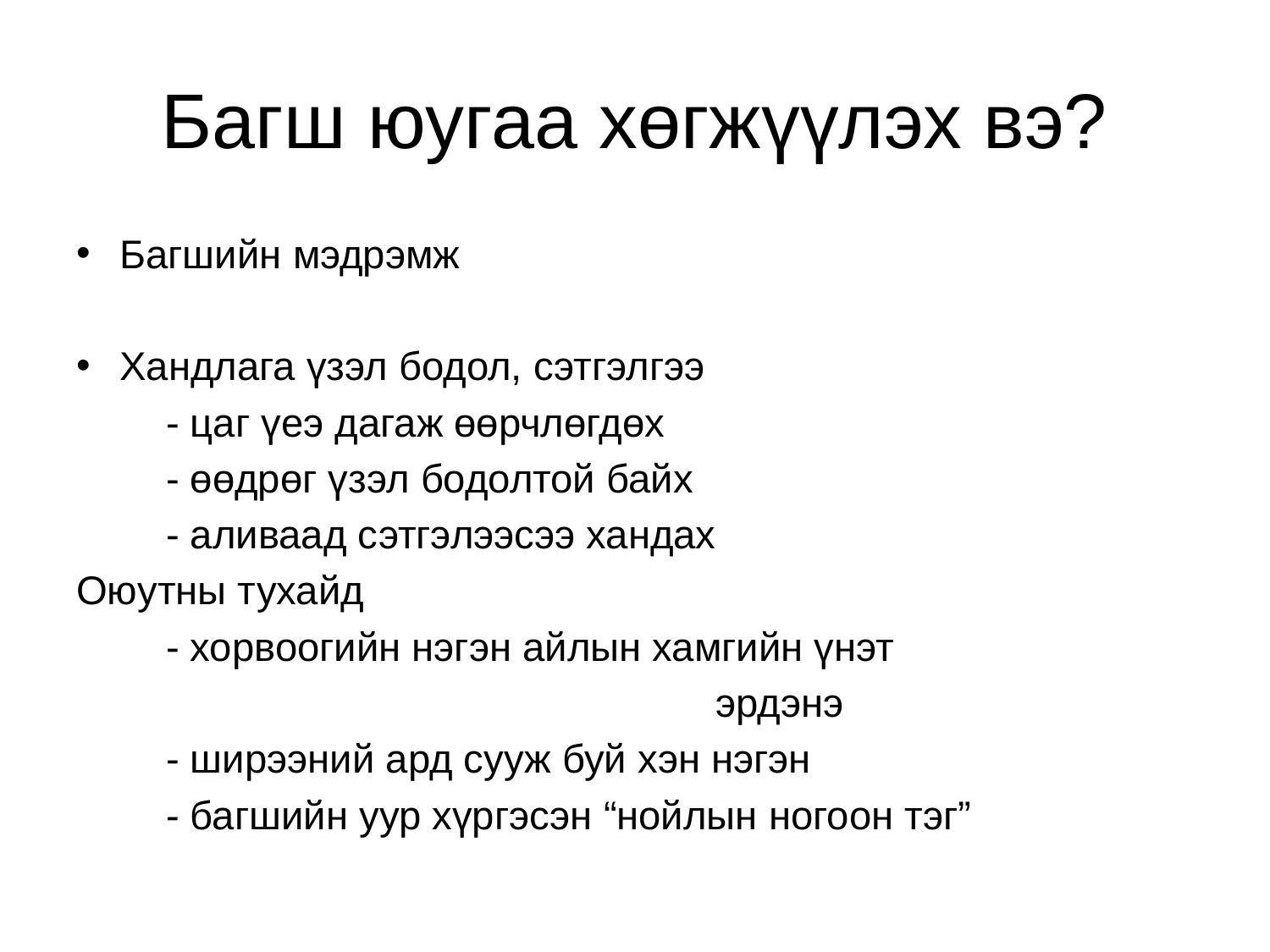

# Багш юугаа хөгжүүлэх вэ?
Багшийн мэдрэмж

Хандлага үзэл бодол, сэтгэлгээ
        - цаг үеэ дагаж өөрчлөгдөх
        - өөдрөг үзэл бодолтой байх
        - аливаад сэтгэлээсээ хандах
Оюутны тухайд
        - хорвоогийн нэгэн айлын хамгийн үнэт
                                                         эрдэнэ
        - ширээний ард сууж буй хэн нэгэн
        - багшийн уур хүргэсэн “нойлын ногоон тэг”